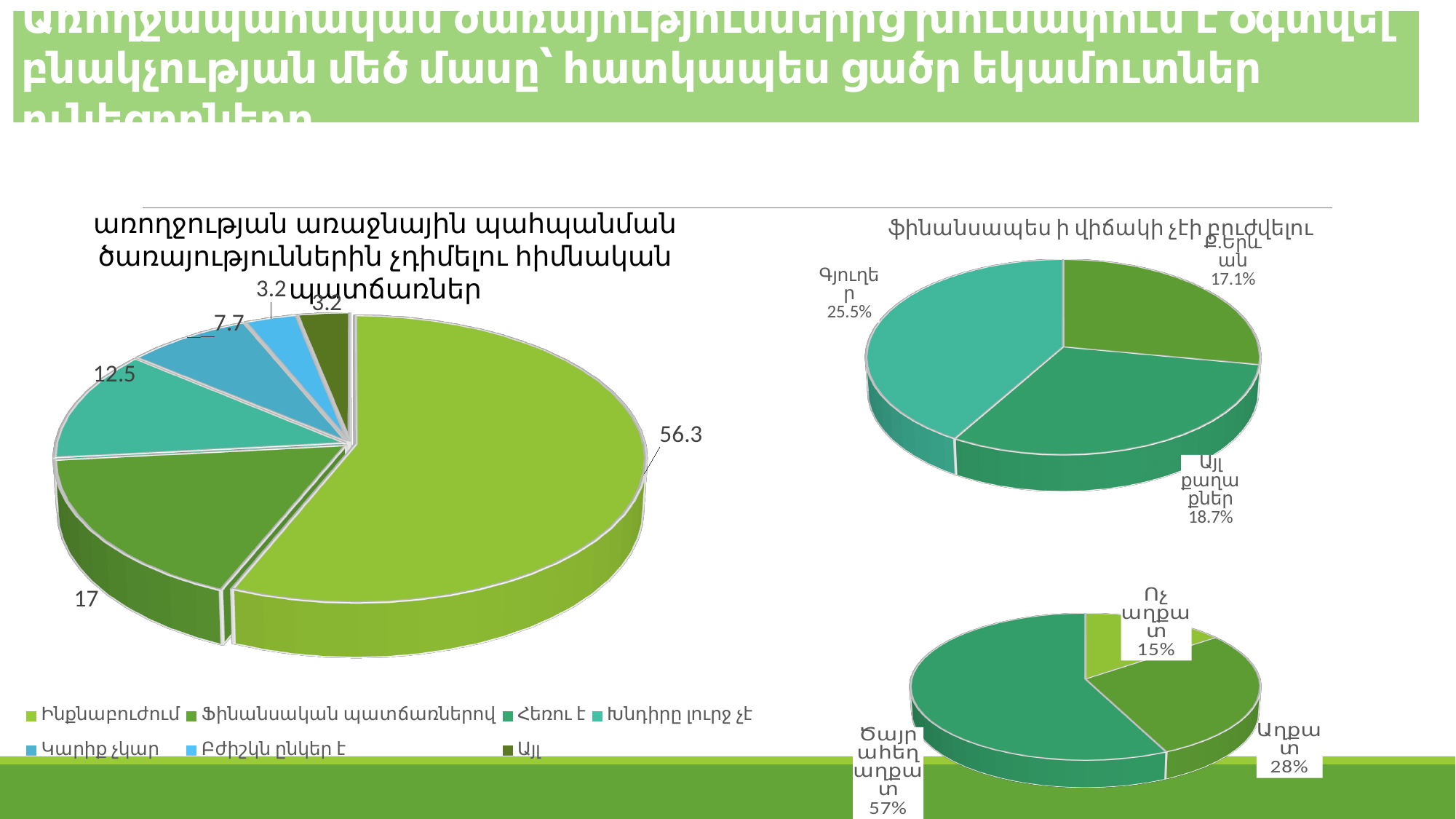

Առողջապահական ծառայություններից խուսափում է օգտվել բնակչության մեծ մասը՝ հատկապես ցածր եկամուտներ ունեցողները

[unsupported chart]

առողջության առաջնային պահպանման ծառայություններին չդիմելու հիմնական պատճառներ

[unsupported chart]

[unsupported chart]